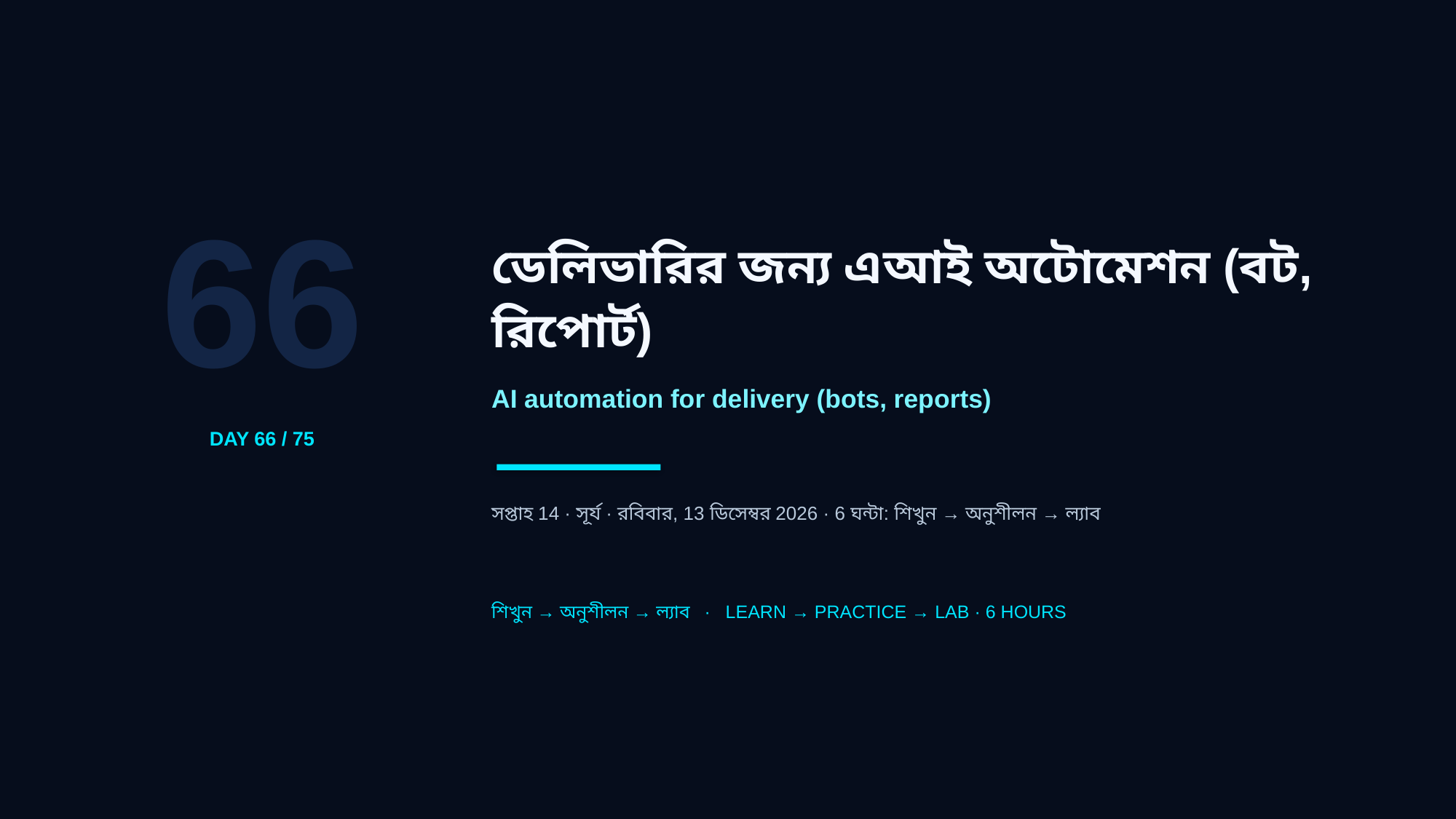

66
ডেলিভারির জন্য এআই অটোমেশন (বট, রিপোর্ট)
AI automation for delivery (bots, reports)
DAY 66 / 75

সপ্তাহ 14 · সূর্য · রবিবার, 13 ডিসেম্বর 2026 · 6 ঘন্টা: শিখুন → অনুশীলন → ল্যাব
শিখুন → অনুশীলন → ল্যাব   ·   LEARN → PRACTICE → LAB · 6 HOURS